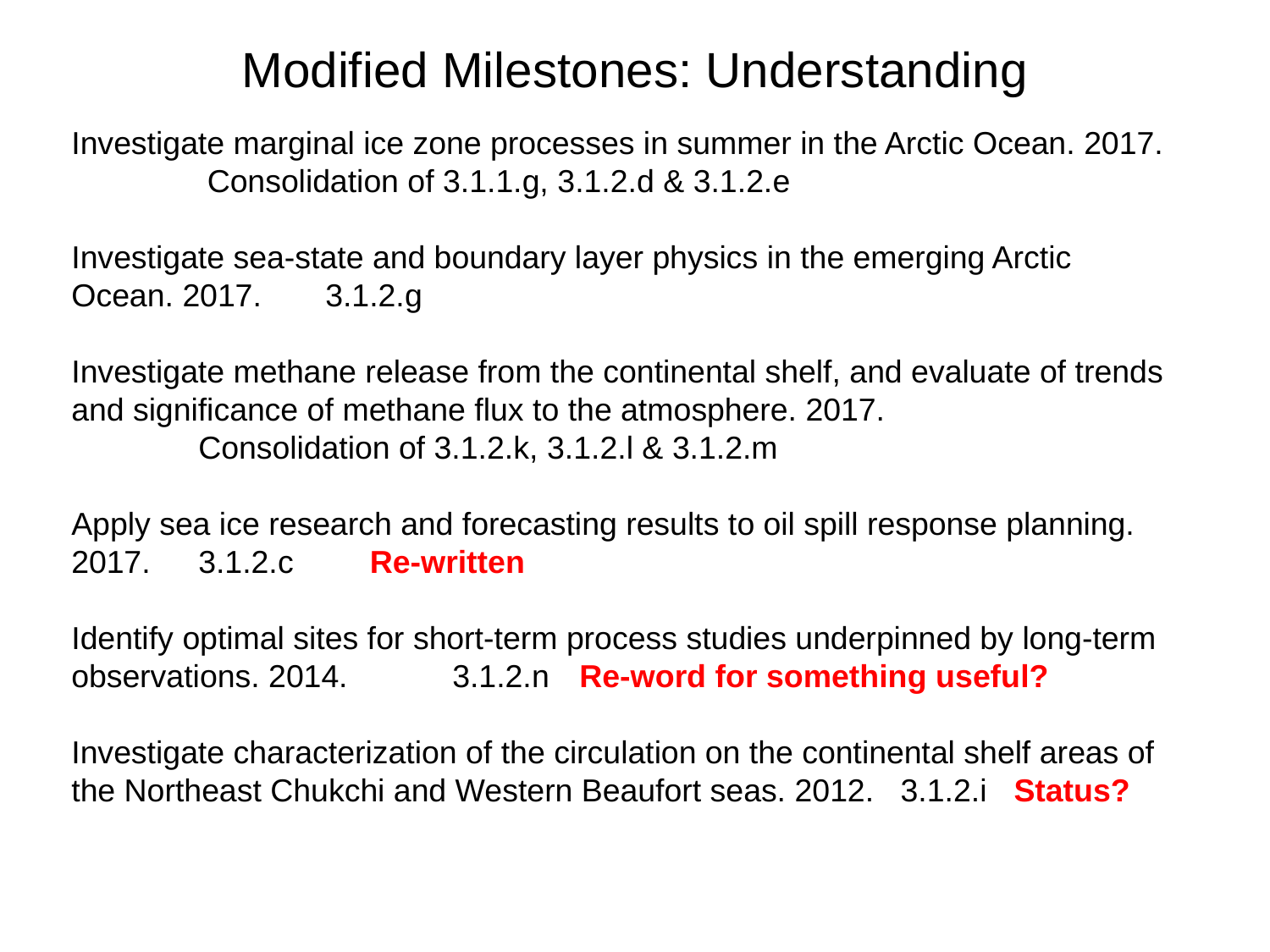

Modified Milestones: Understanding
Investigate marginal ice zone processes in summer in the Arctic Ocean. 2017.
	 Consolidation of 3.1.1.g, 3.1.2.d & 3.1.2.e

Investigate sea-state and boundary layer physics in the emerging Arctic Ocean. 2017.	3.1.2.g

Investigate methane release from the continental shelf, and evaluate of trends and significance of methane flux to the atmosphere. 2017.
	Consolidation of 3.1.2.k, 3.1.2.l & 3.1.2.m

Apply sea ice research and forecasting results to oil spill response planning. 2017.	3.1.2.c	     Re-written

Identify optimal sites for short-term process studies underpinned by long-term observations. 2014.	3.1.2.n	Re-word for something useful?

Investigate characterization of the circulation on the continental shelf areas of the Northeast Chukchi and Western Beaufort seas. 2012.   3.1.2.i   Status?